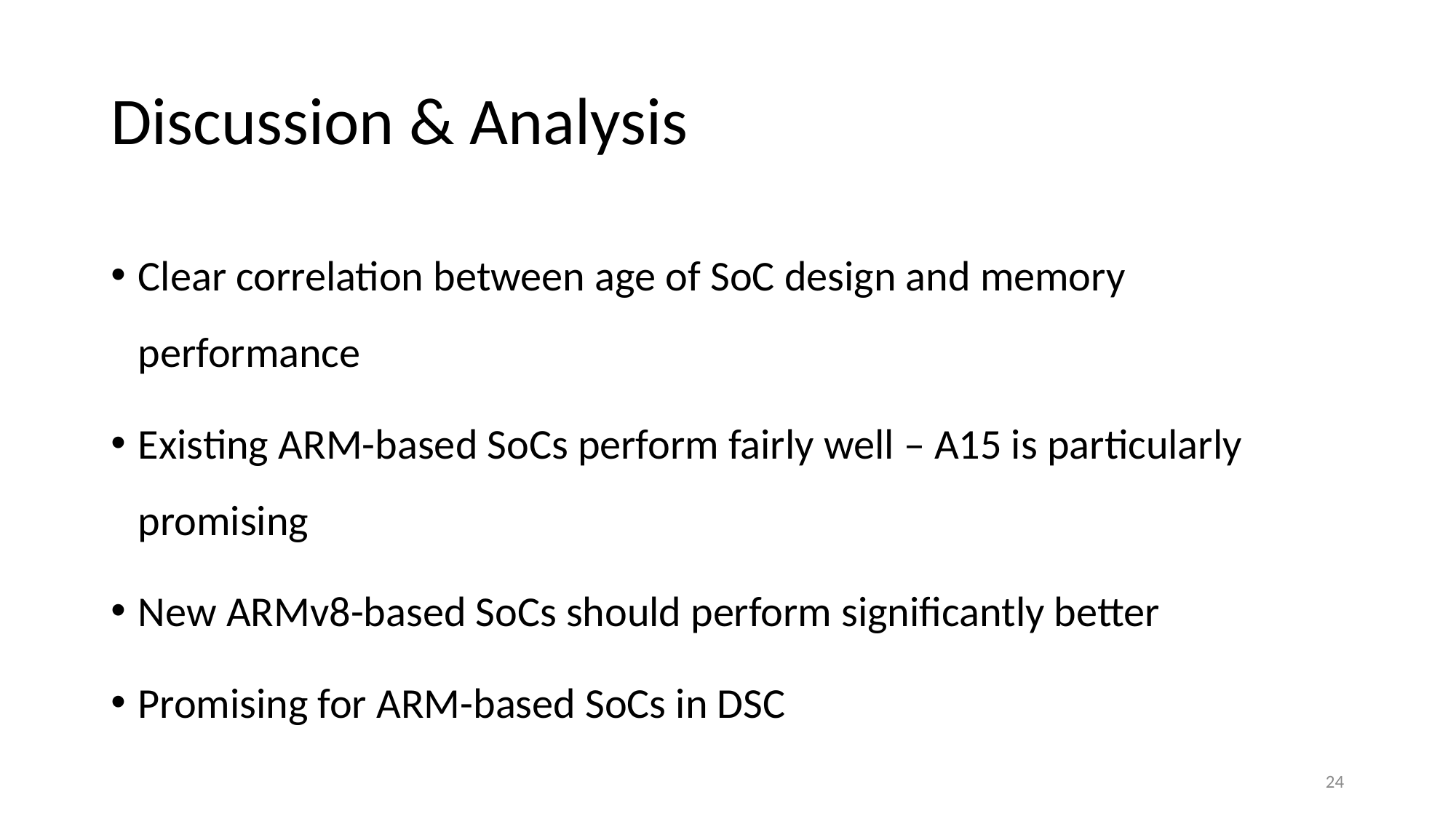

# Discussion & Analysis
Clear correlation between age of SoC design and memory performance
Existing ARM-based SoCs perform fairly well – A15 is particularly promising
New ARMv8-based SoCs should perform significantly better
Promising for ARM-based SoCs in DSC
24